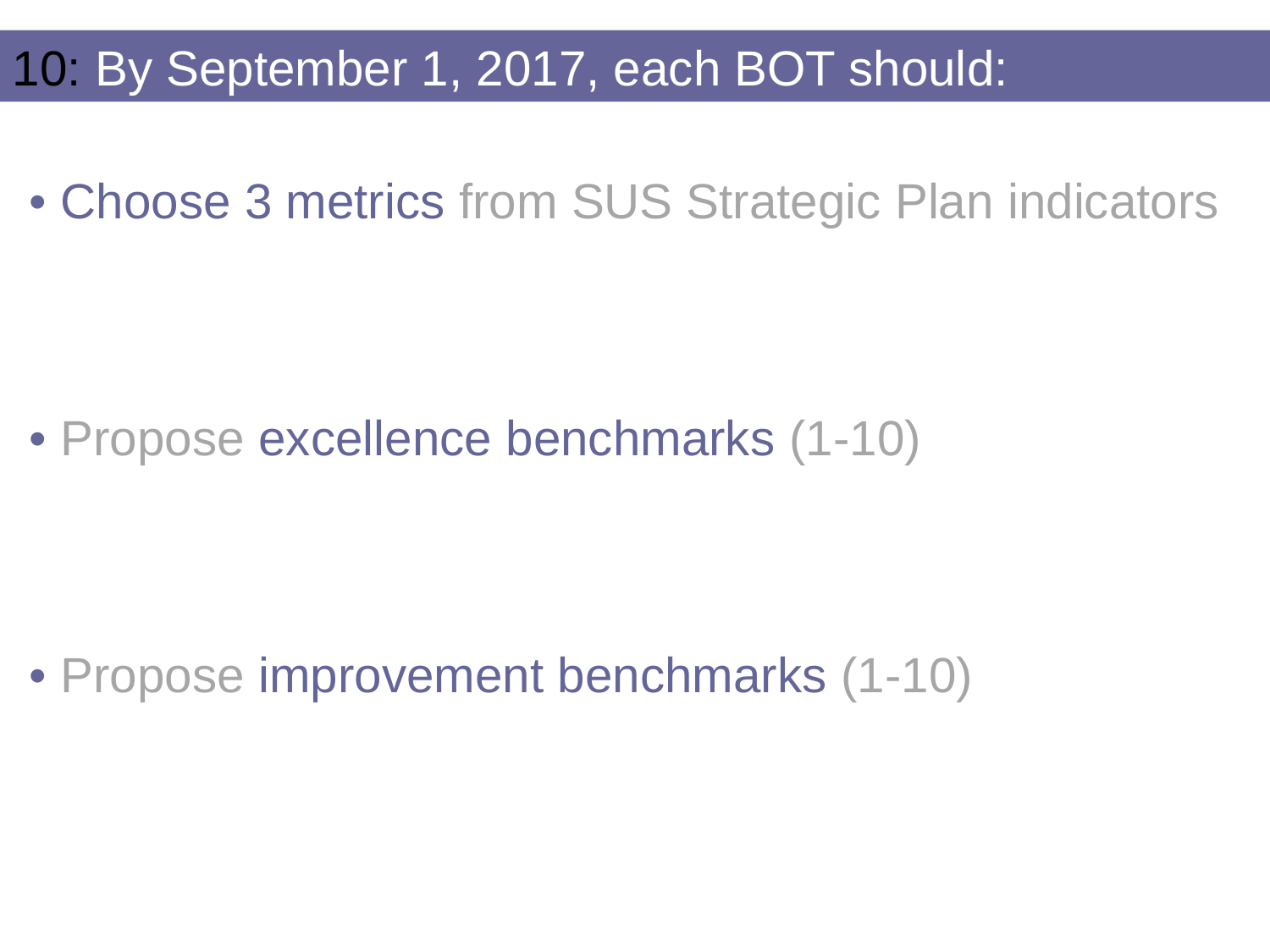

10: By September 1, 2017, each BOT should:
• Choose 3 metrics from SUS Strategic Plan indicators

• Propose excellence benchmarks (1-10)

• Propose improvement benchmarks (1-10)